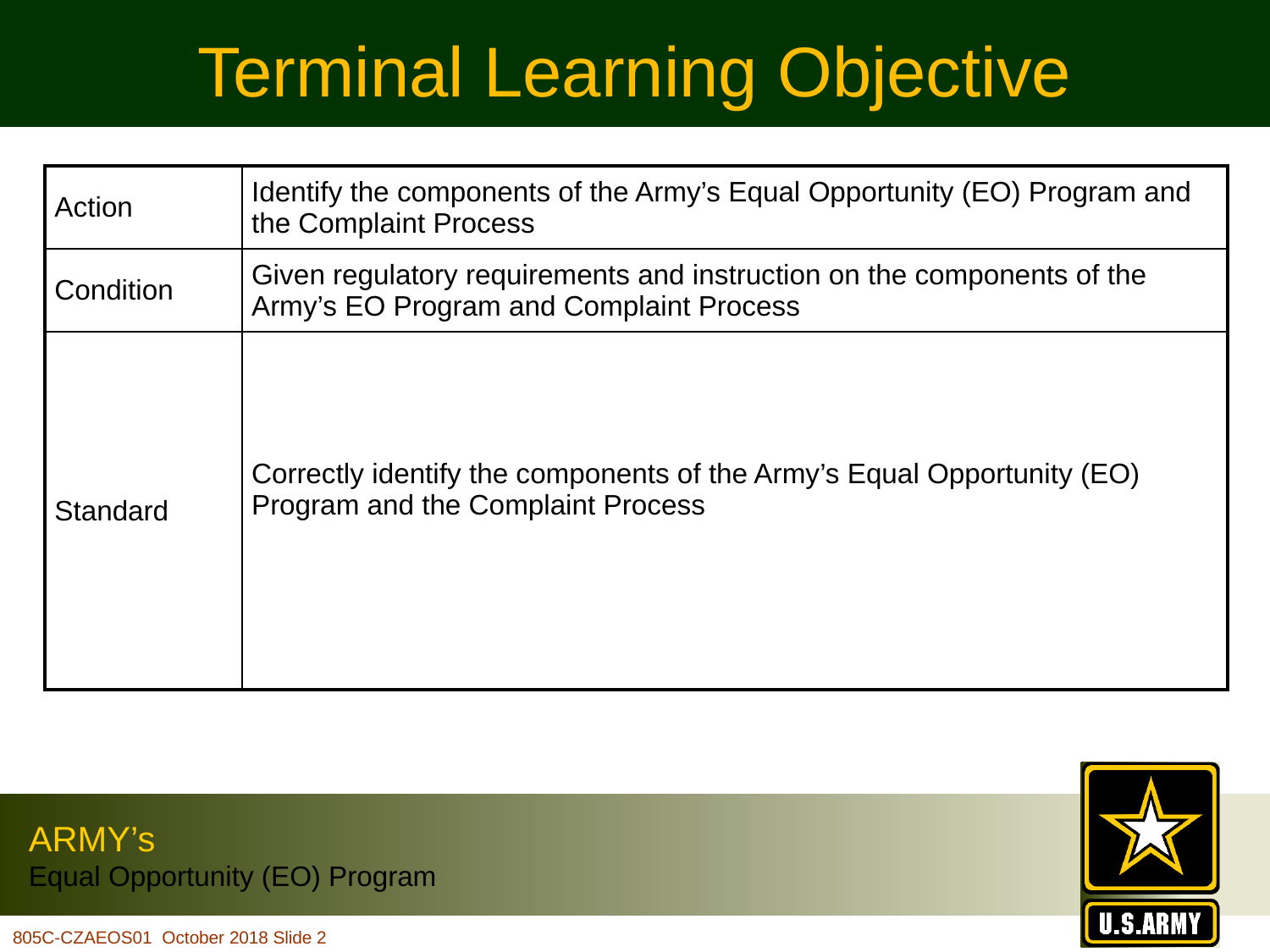

# Terminal Learning Objective
| Action | Identify the components of the Army’s Equal Opportunity (EO) Program and the Complaint Process |
| --- | --- |
| Condition | Given regulatory requirements and instruction on the components of the Army’s EO Program and Complaint Process |
| Standard | Correctly identify the components of the Army’s Equal Opportunity (EO) Program and the Complaint Process |
805C-CZAEOS01  October 2018 Slide 2